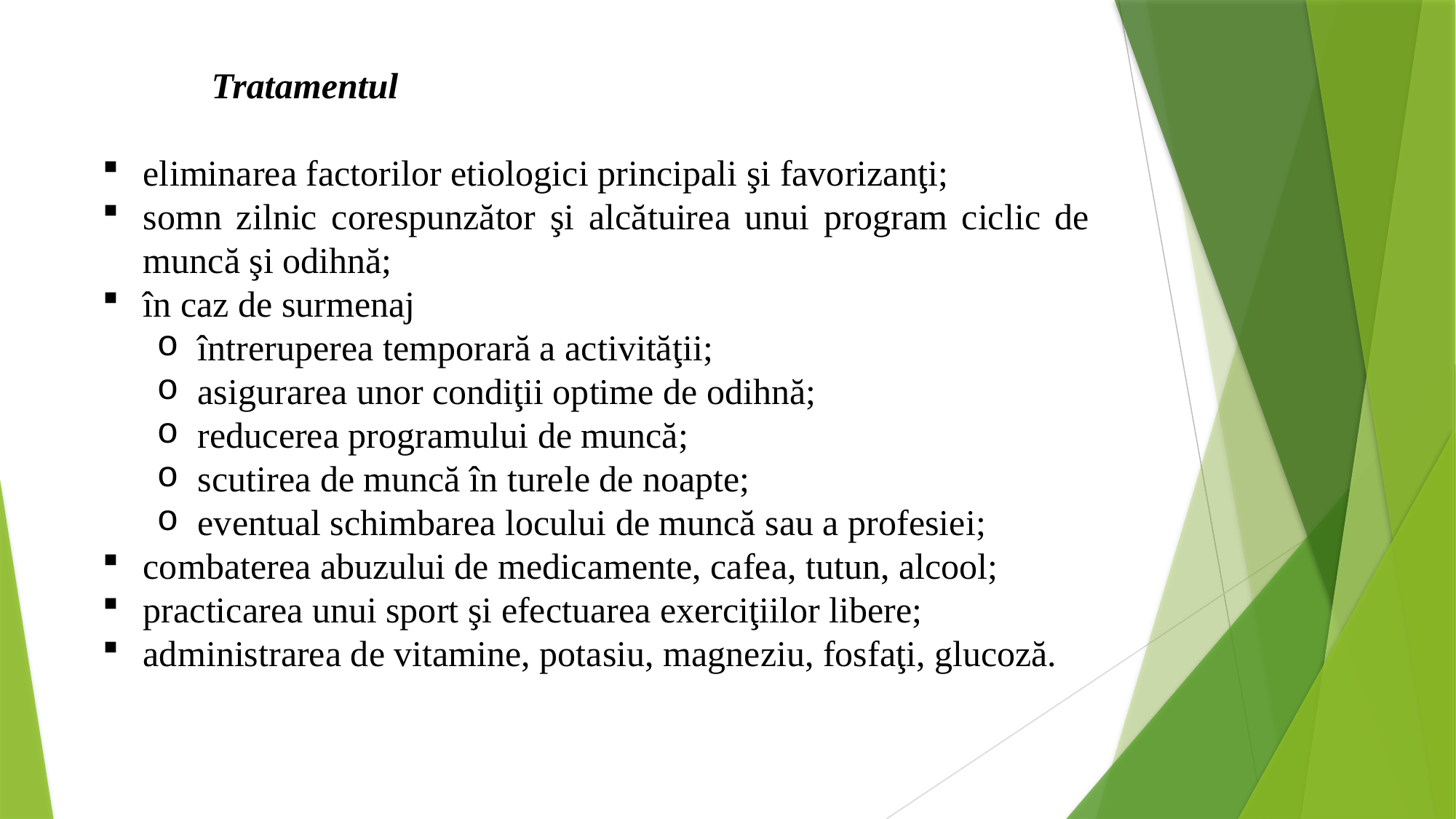

Tratamentul

eliminarea factorilor etiologici principali şi favorizanţi;
somn zilnic corespunzător şi alcătuirea unui program ciclic de muncă şi odihnă;
în caz de surmenaj
întreruperea temporară a activităţii;
asigurarea unor condiţii optime de odihnă;
reducerea programului de muncă;
scutirea de muncă în turele de noapte;
eventual schimbarea locului de muncă sau a profesiei;
combaterea abuzului de medicamente, cafea, tutun, alcool;
practicarea unui sport şi efectuarea exerciţiilor libere;
administrarea de vitamine, potasiu, magneziu, fosfaţi, glucoză.